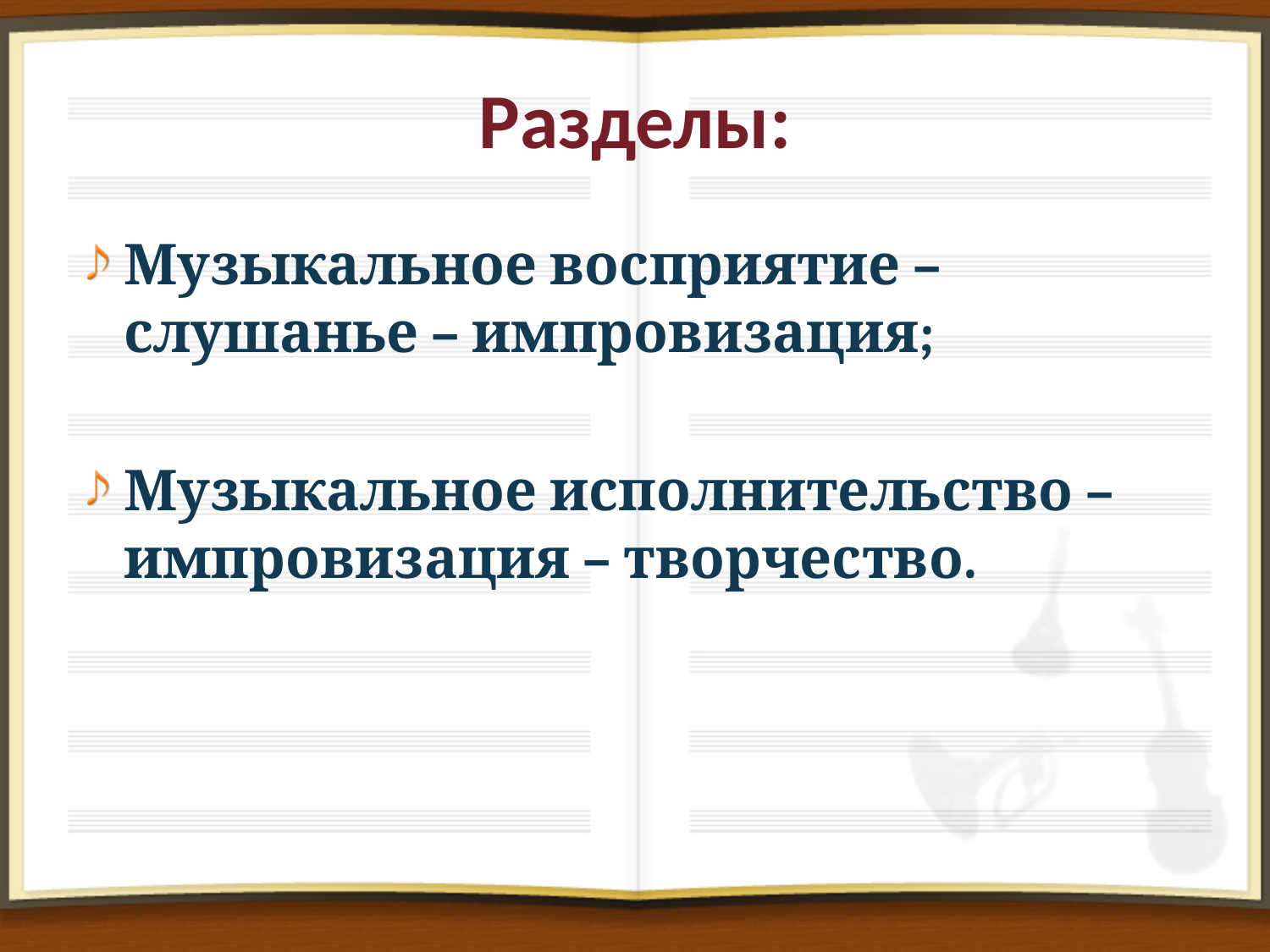

# Разделы:
Музыкальное восприятие – слушанье – импровизация;

Музыкальное исполнительство – импровизация – творчество.